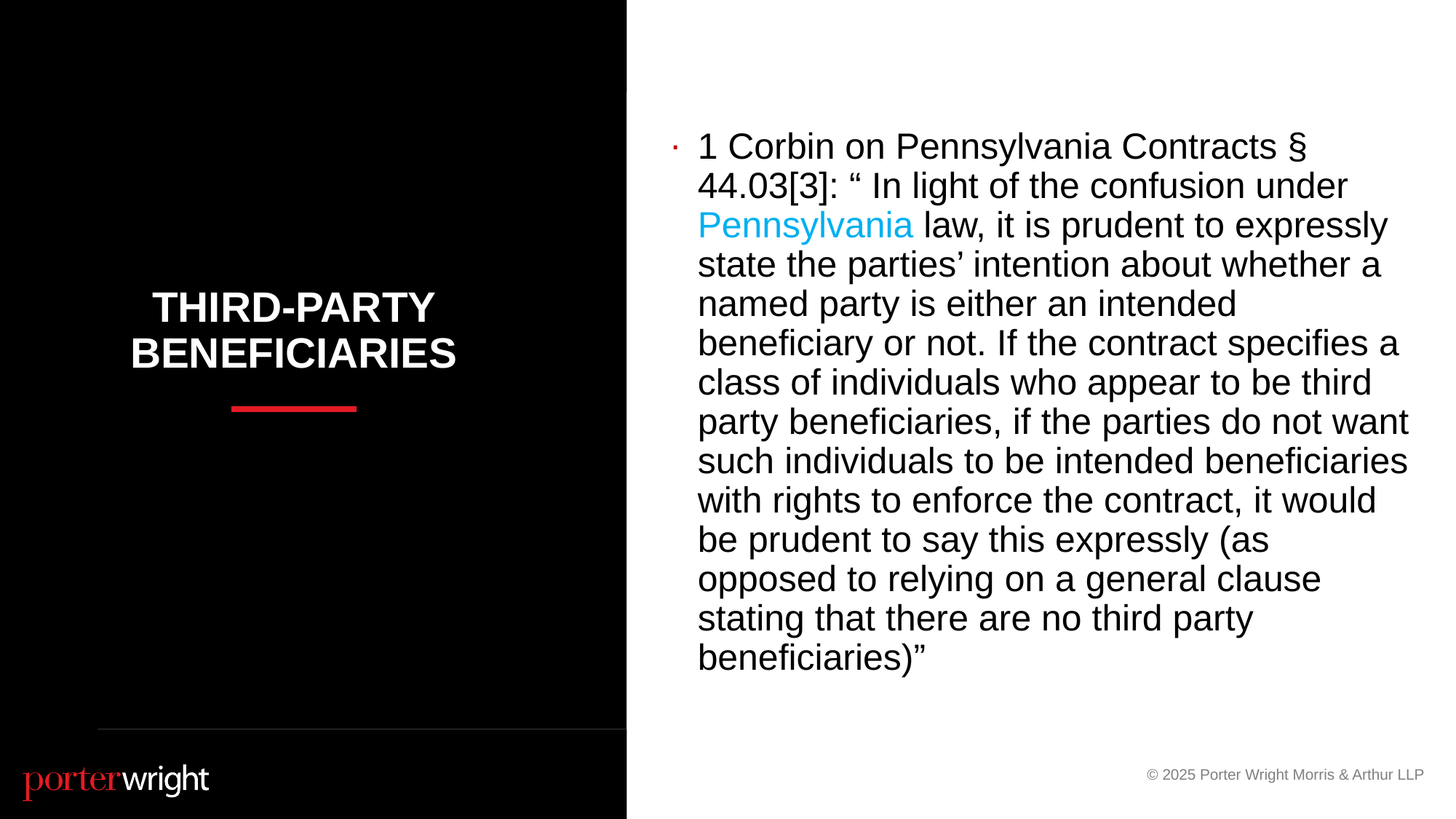

1 Corbin on Pennsylvania Contracts § 44.03[3]: “ In light of the confusion under Pennsylvania law, it is prudent to expressly state the parties’ intention about whether a named party is either an intended beneficiary or not. If the contract specifies a class of individuals who appear to be third party beneficiaries, if the parties do not want such individuals to be intended beneficiaries with rights to enforce the contract, it would be prudent to say this expressly (as opposed to relying on a general clause stating that there are no third party beneficiaries)”
# Third-Party Beneficiaries